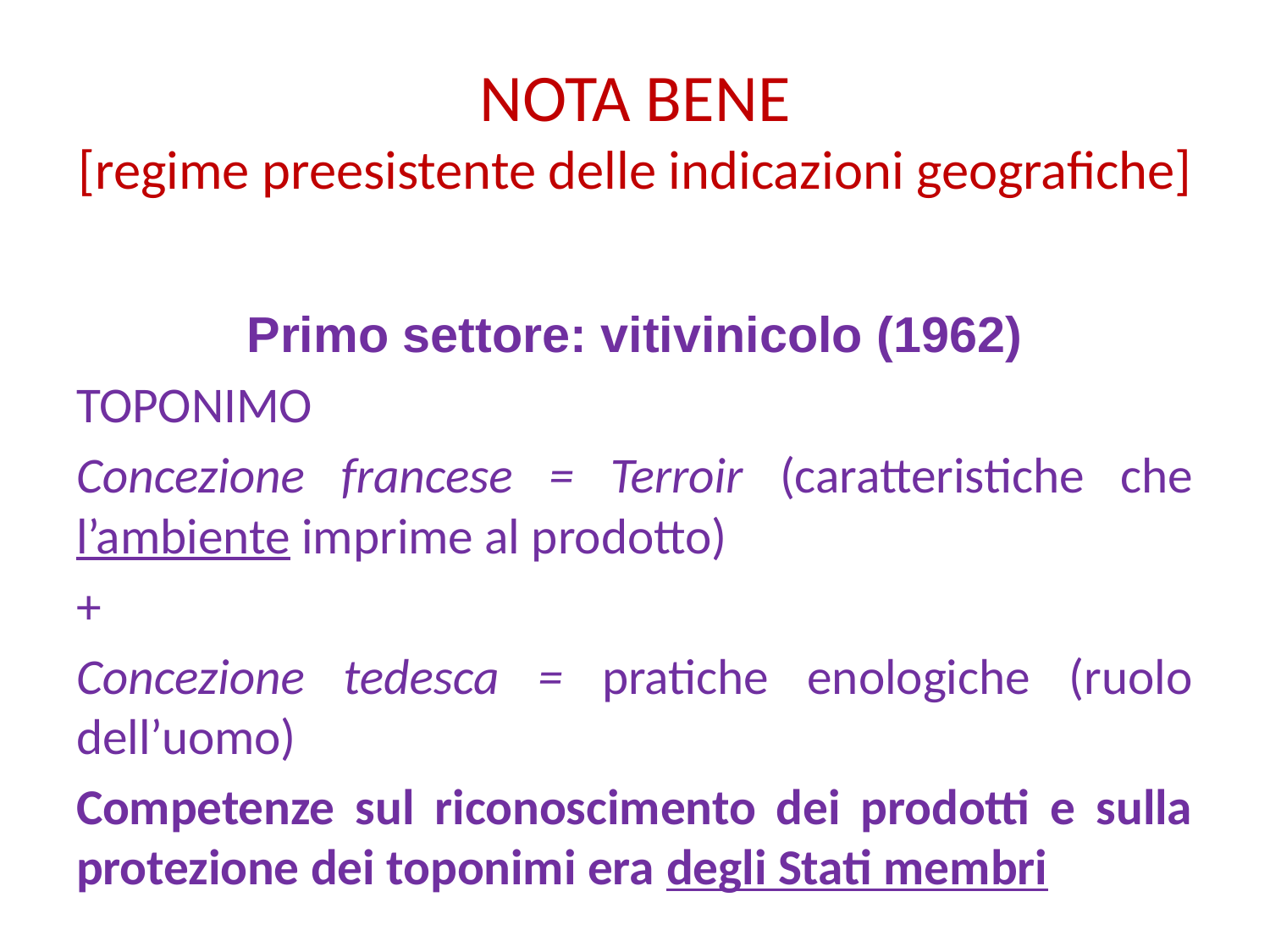

# NOTA BENE [regime preesistente delle indicazioni geografiche]
Primo settore: vitivinicolo (1962)
TOPONIMO
Concezione francese = Terroir (caratteristiche che l’ambiente imprime al prodotto)
+
Concezione tedesca = pratiche enologiche (ruolo dell’uomo)
Competenze sul riconoscimento dei prodotti e sulla protezione dei toponimi era degli Stati membri